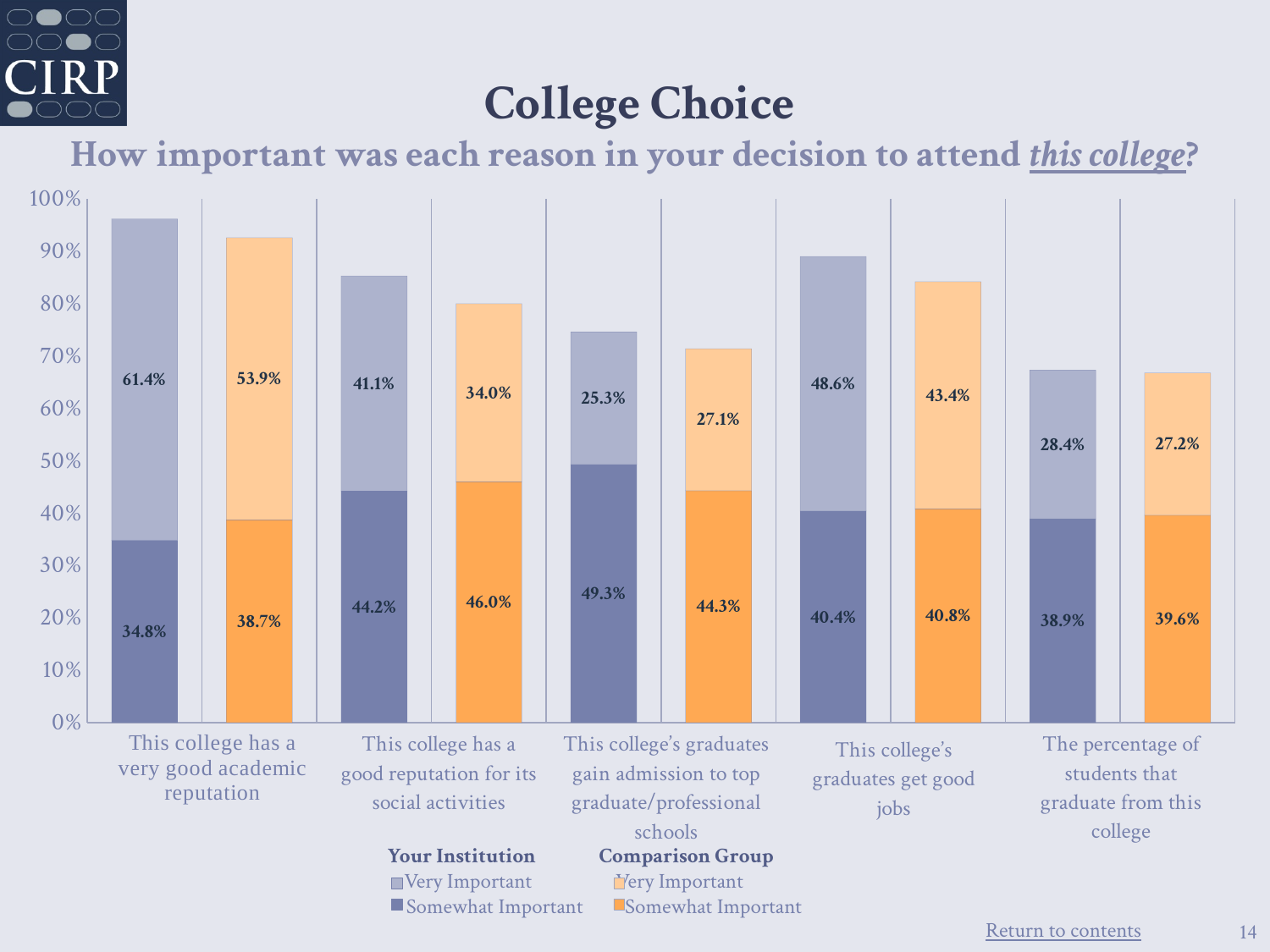

# College Choice How important was each reason in your decision to attend this college?

### Chart

| Category | Somewhat Important | Very Important |
|---|---|---|
| Your Institution | 0.348 | 0.614 |
| Comparison Group | 0.387 | 0.539 |
| Your Institution | 0.442 | 0.411 |
| Comparison Group | 0.46 | 0.34 |
| Your Institution | 0.493 | 0.253 |
| Comparison Group | 0.443 | 0.271 |
| Your Institution | 0.404 | 0.486 |
| Comparison Group | 0.408 | 0.434 |
| Your Institution | 0.389 | 0.284 |
| Comparison Group | 0.396 | 0.272 |
 Your Institution               Comparison Group
     Very Important                  Very Important
     Somewhat Important         Somewhat Important

14